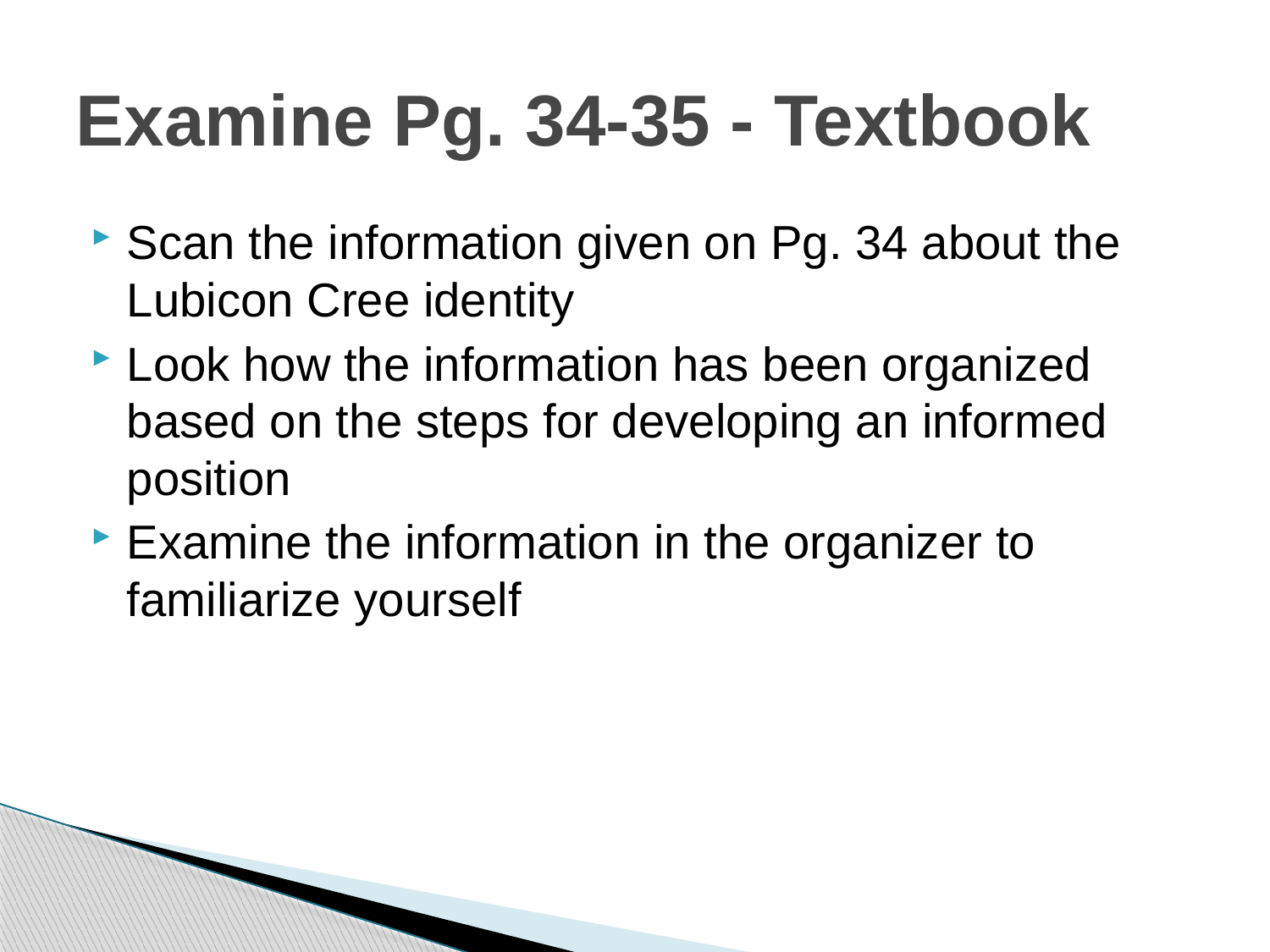

# Examine Pg. 34-35 - Textbook
Scan the information given on Pg. 34 about the Lubicon Cree identity
Look how the information has been organized based on the steps for developing an informed position
Examine the information in the organizer to familiarize yourself